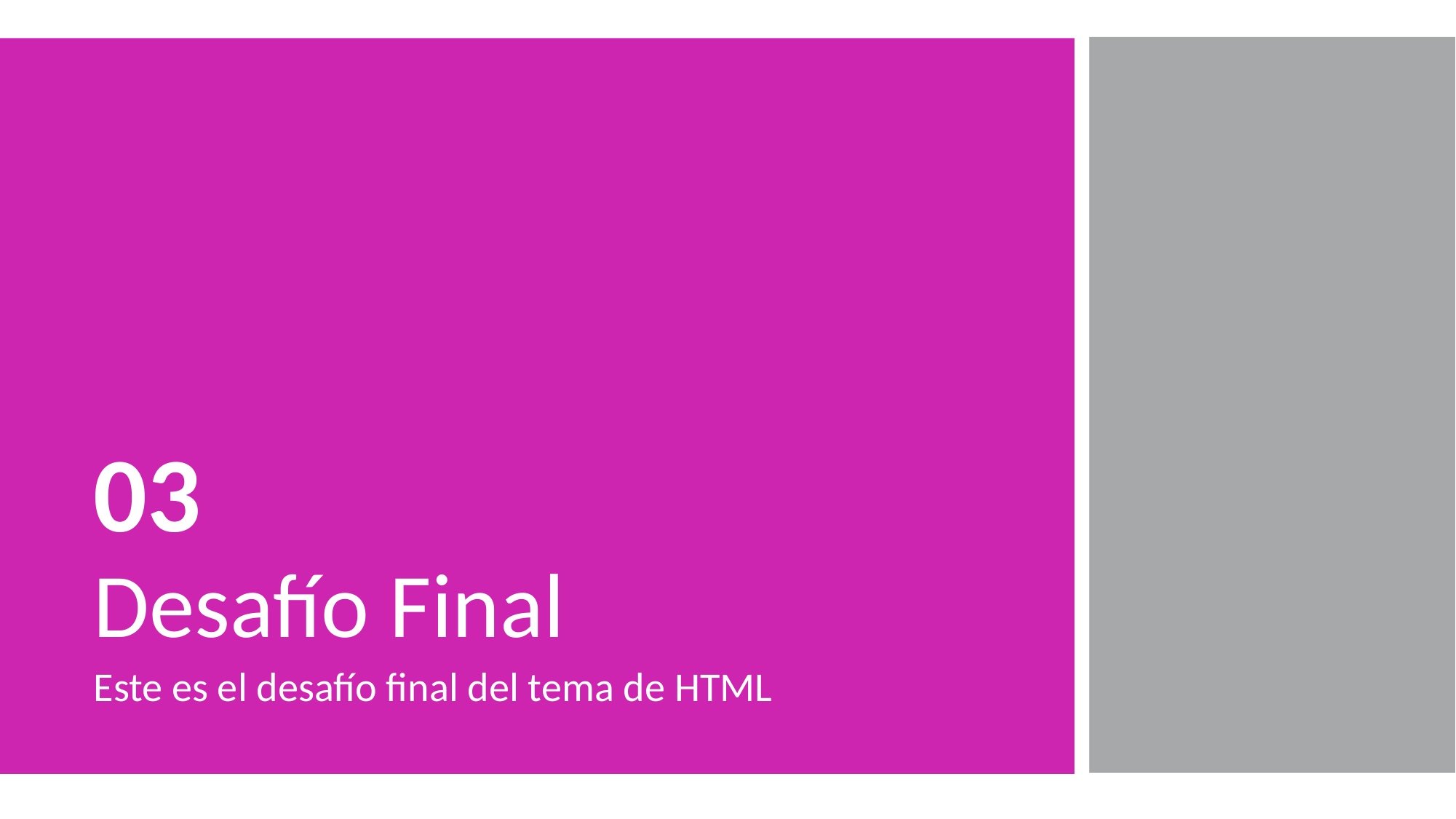

03
Desafío Final
Este es el desafío final del tema de HTML